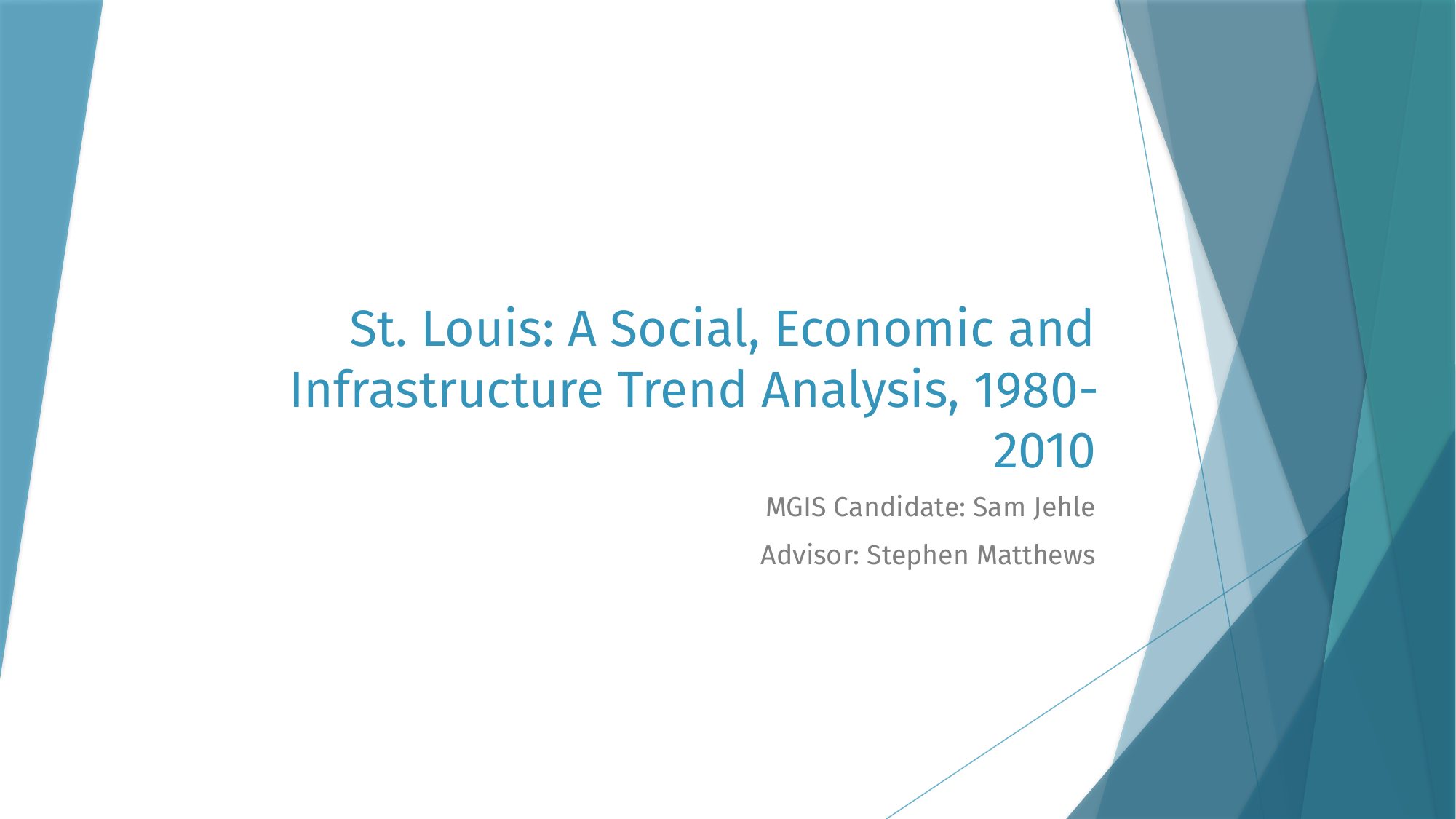

# St. Louis: A Social, Economic and Infrastructure Trend Analysis, 1980-2010
MGIS Candidate: Sam Jehle
Advisor: Stephen Matthews